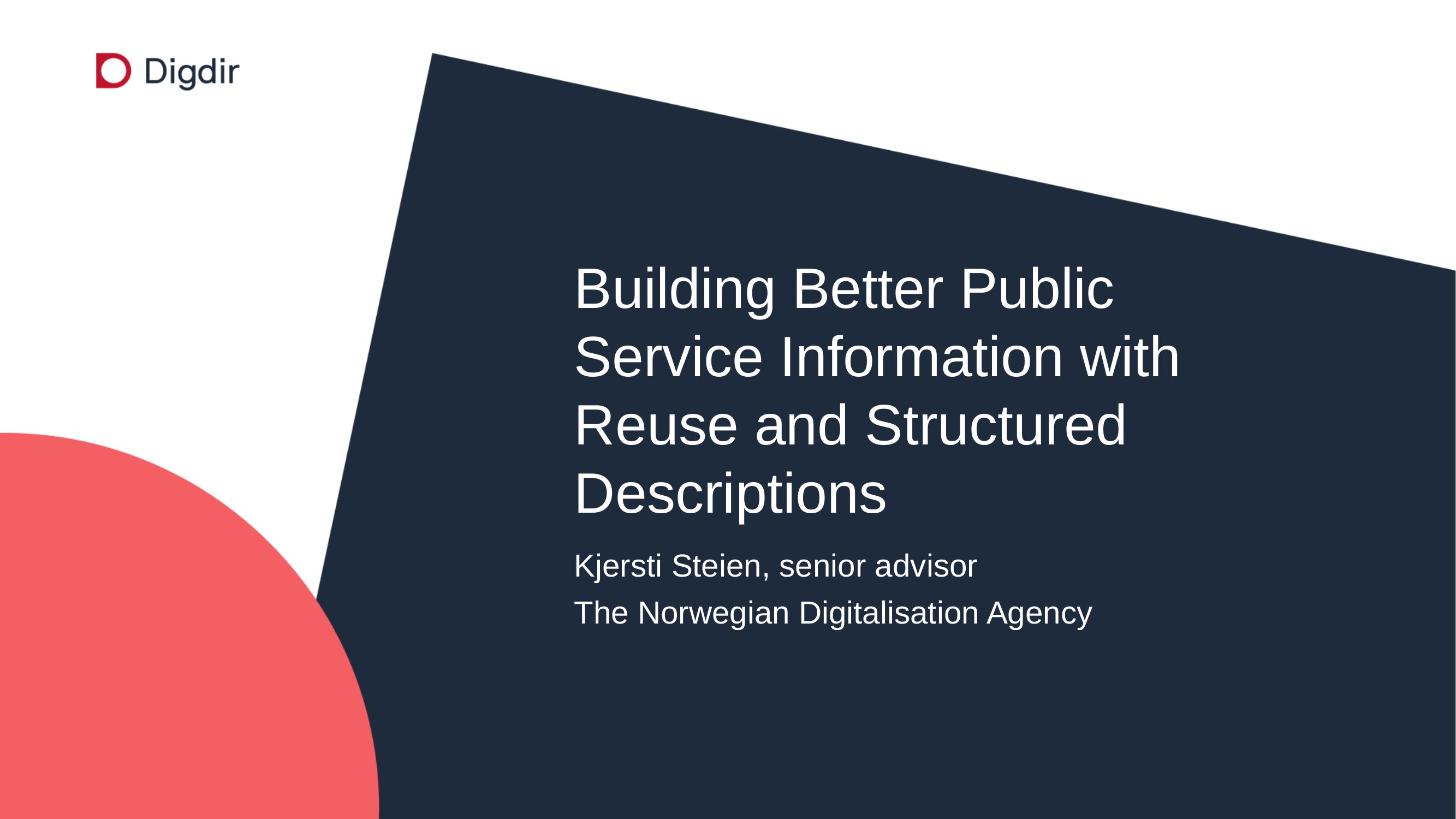

# Building Better Public Service Information with Reuse and Structured Descriptions
Kjersti Steien, senior advisor
The Norwegian Digitalisation Agency